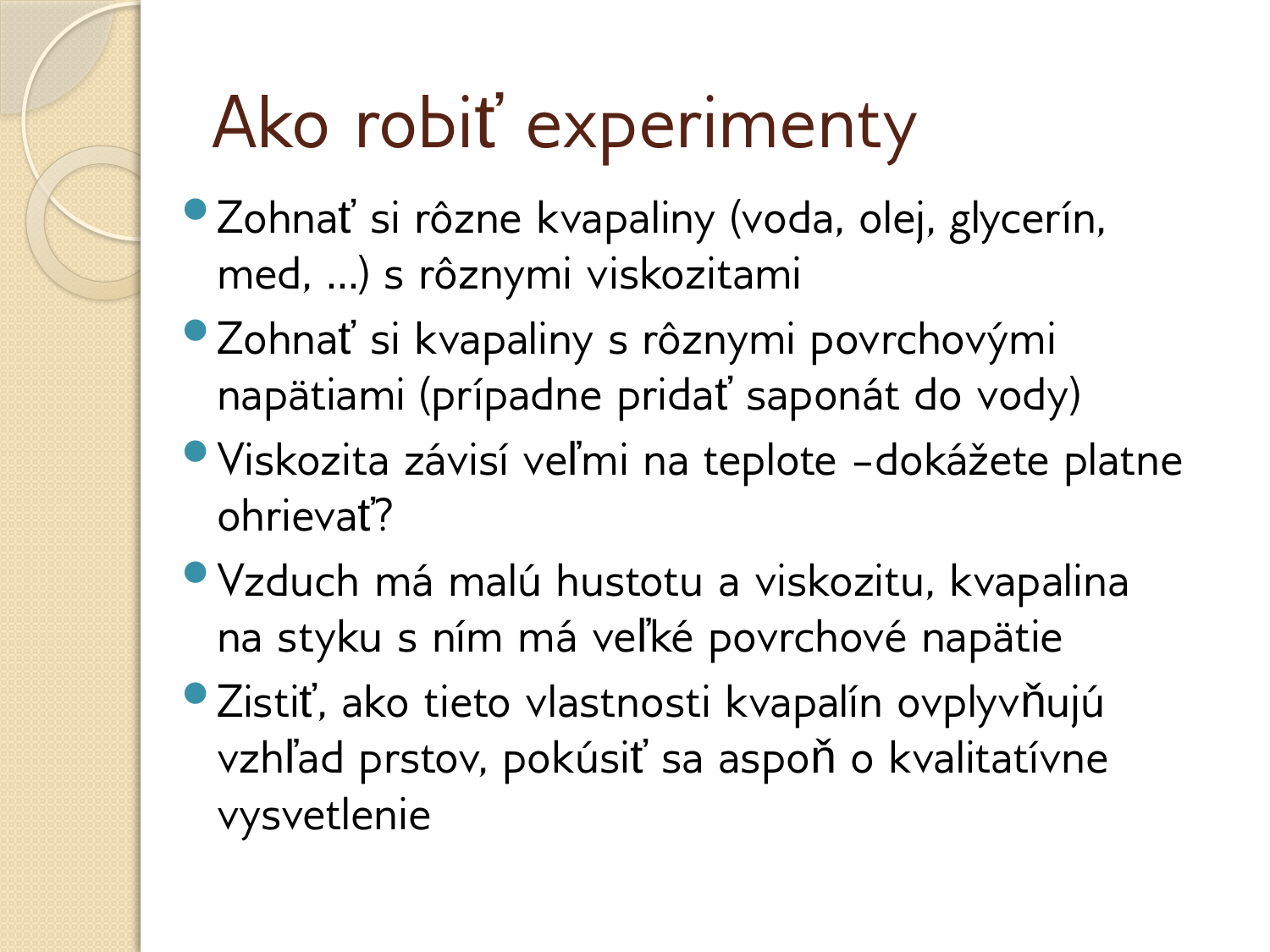

# Ako robiť experimenty
Zohnať si rôzne kvapaliny (voda, olej, glycerín, med, ...) s rôznymi viskozitami
Zohnať si kvapaliny s rôznymi povrchovými napätiami (prípadne pridať saponát do vody)
Viskozita závisí veľmi na teplote –dokážete platne ohrievať?
Vzduch má malú hustotu a viskozitu, kvapalina na styku s ním má veľké povrchové napätie
Zistiť, ako tieto vlastnosti kvapalín ovplyvňujú vzhľad prstov, pokúsiť sa aspoň o kvalitatívne vysvetlenie